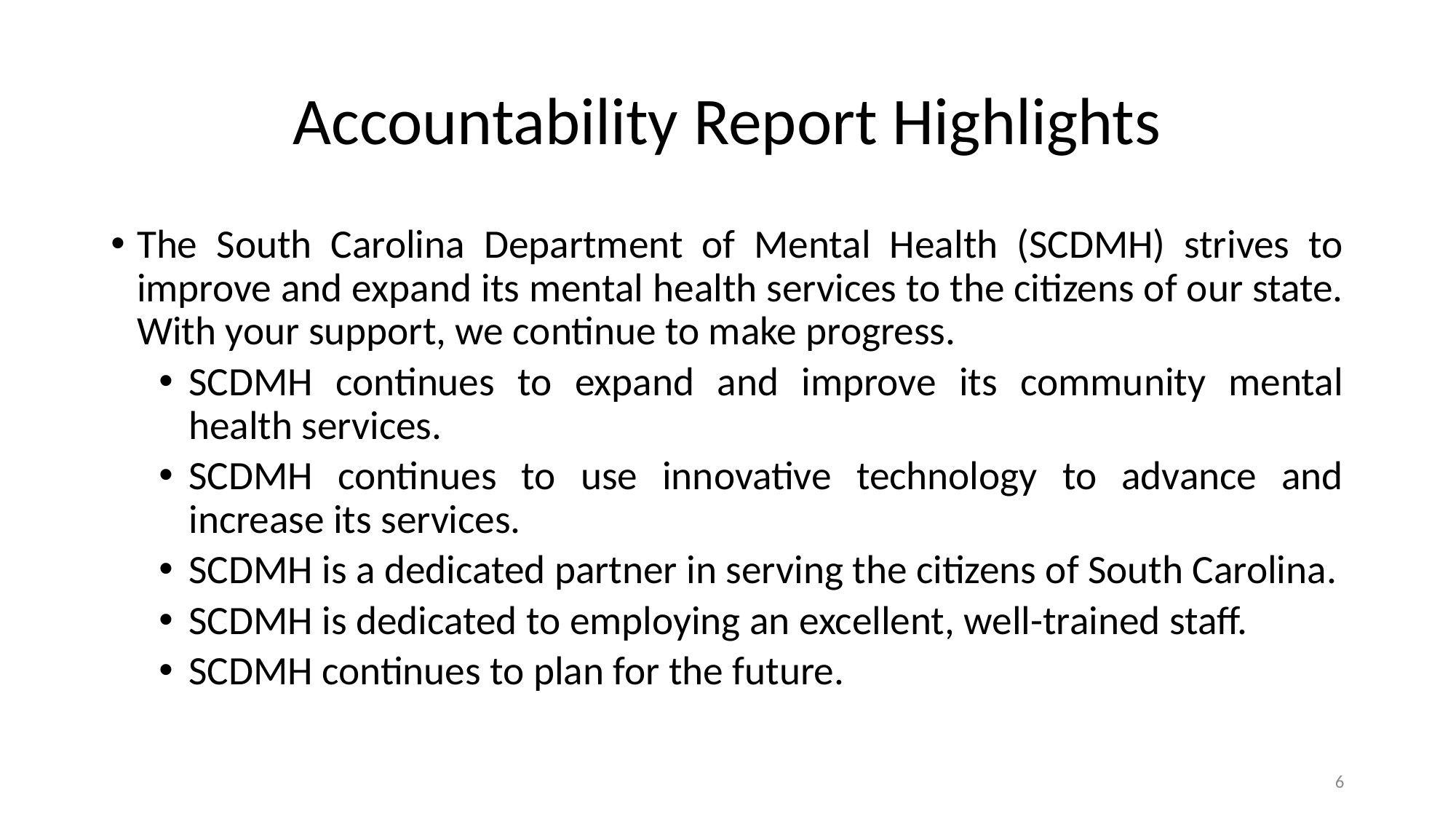

# Accountability Report Highlights
The South Carolina Department of Mental Health (SCDMH) strives to improve and expand its mental health services to the citizens of our state. With your support, we continue to make progress.
SCDMH continues to expand and improve its community mental health services.
SCDMH continues to use innovative technology to advance and increase its services.
SCDMH is a dedicated partner in serving the citizens of South Carolina.
SCDMH is dedicated to employing an excellent, well-trained staff.
SCDMH continues to plan for the future.

6